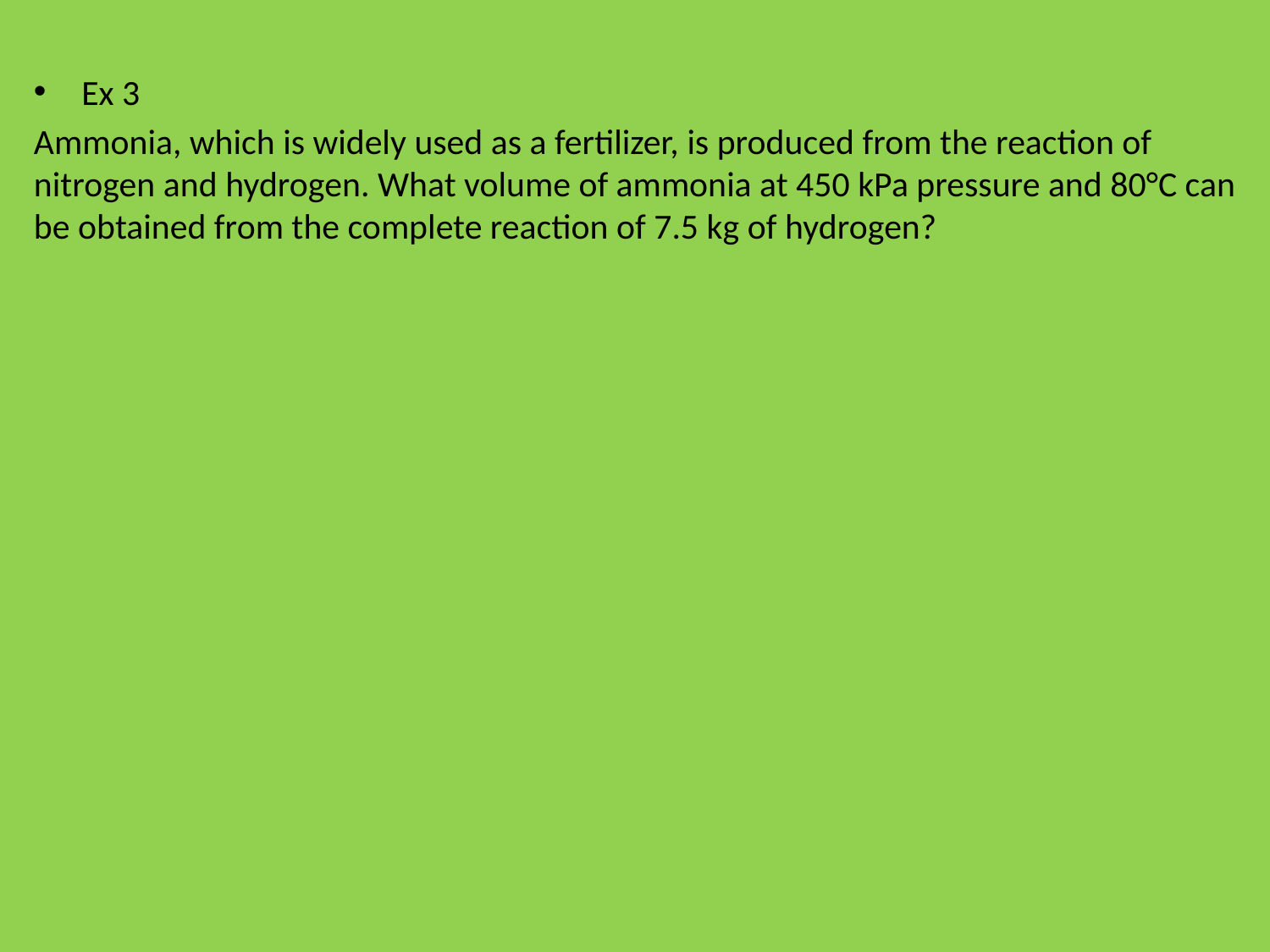

Ex 3
Ammonia, which is widely used as a fertilizer, is produced from the reaction of nitrogen and hydrogen. What volume of ammonia at 450 kPa pressure and 80°C can be obtained from the complete reaction of 7.5 kg of hydrogen?